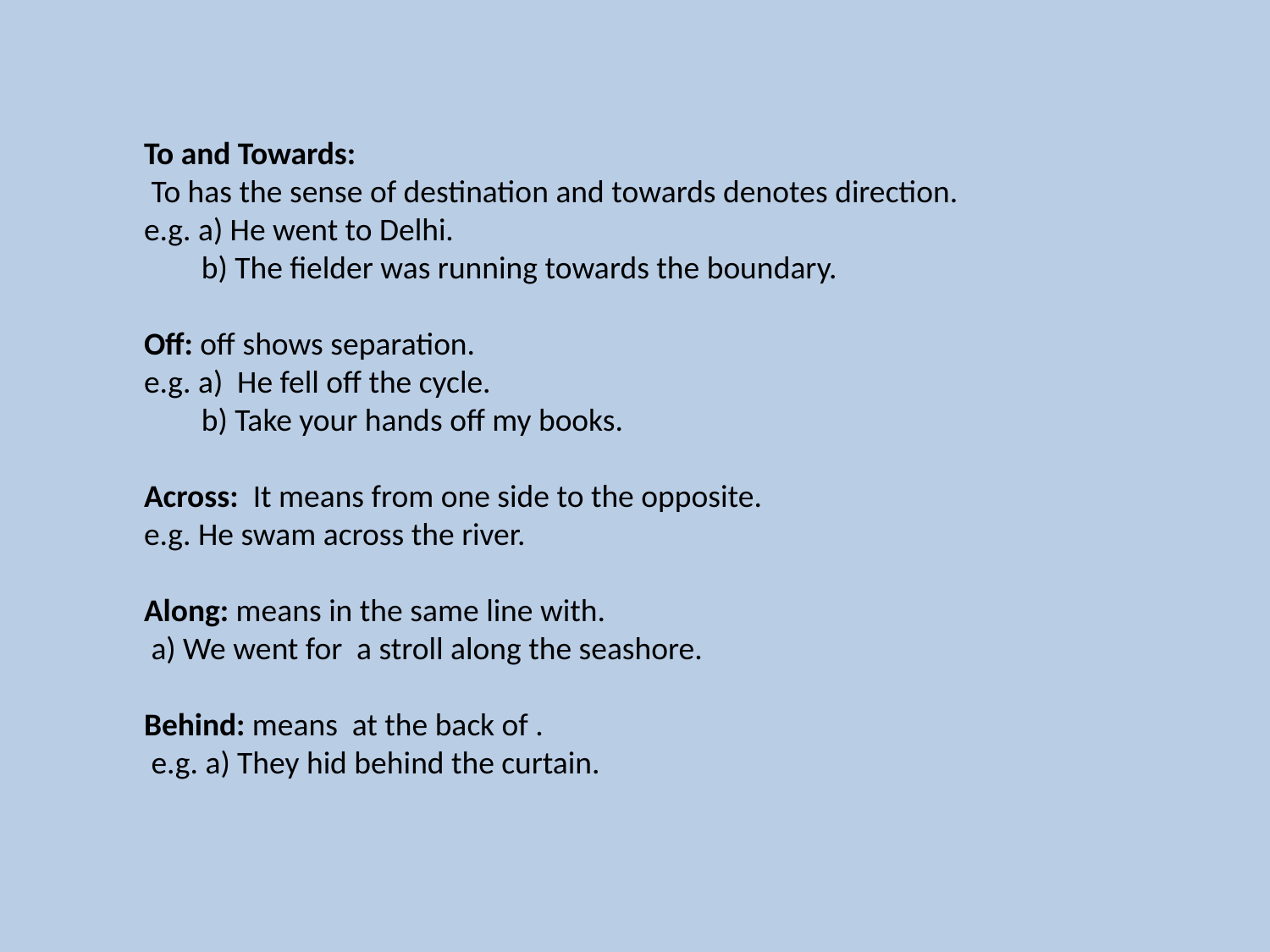

To and Towards:
 To has the sense of destination and towards denotes direction.
e.g. a) He went to Delhi.
        b) The fielder was running towards the boundary.

Off: off shows separation.
e.g. a)  He fell off the cycle.
        b) Take your hands off my books.

Across:  It means from one side to the opposite.
e.g. He swam across the river.

Along: means in the same line with.
 a) We went for  a stroll along the seashore.

Behind: means  at the back of .
 e.g. a) They hid behind the curtain.